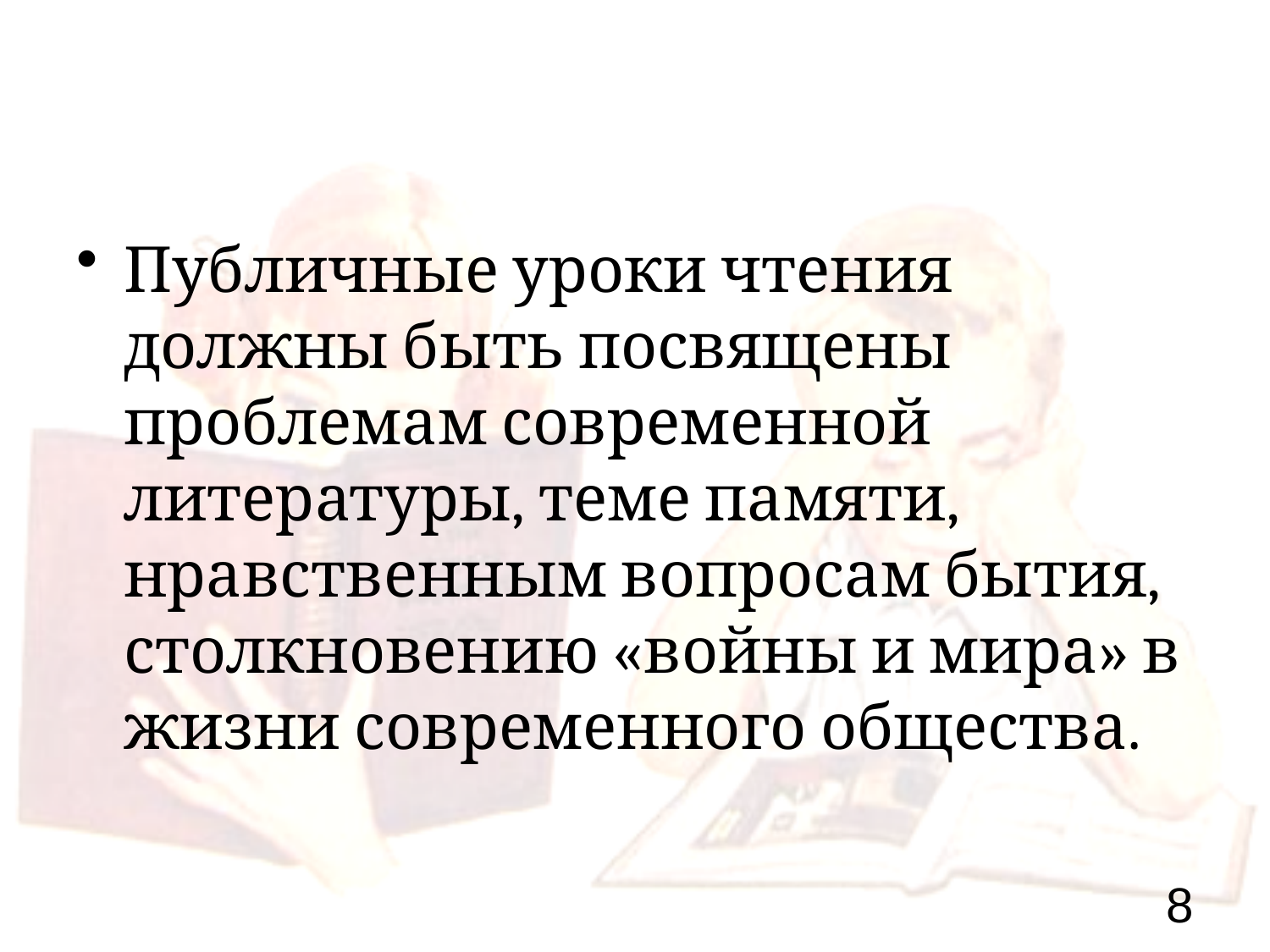

#
Публичные уроки чтения должны быть посвящены проблемам современной литературы, теме памяти, нравственным вопросам бытия, столкновению «войны и мира» в жизни современного общества.
8